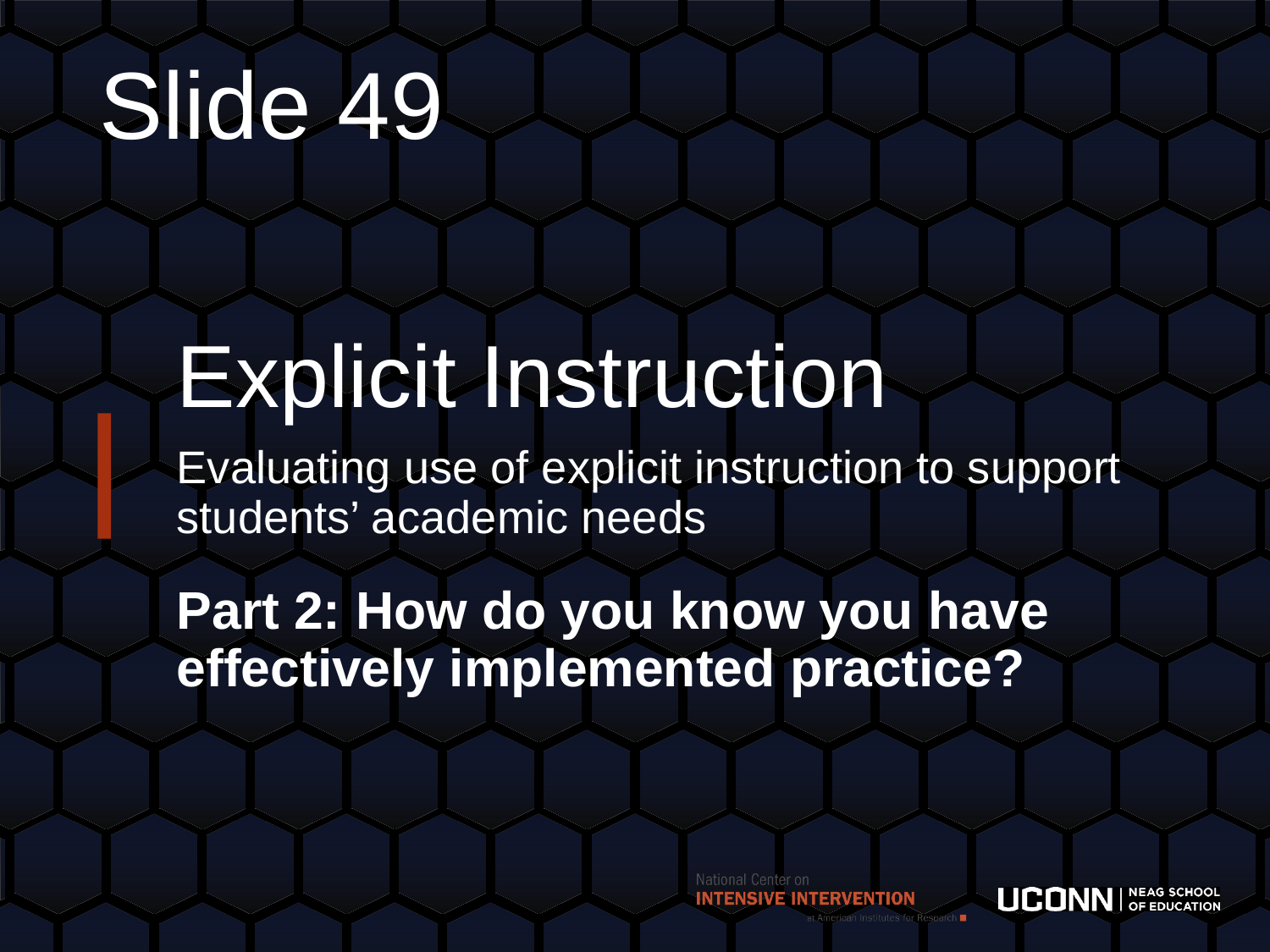

# Slide 49
Explicit Instruction
Evaluating use of explicit instruction to support students’ academic needs
Part 2: How do you know you have effectively implemented practice?